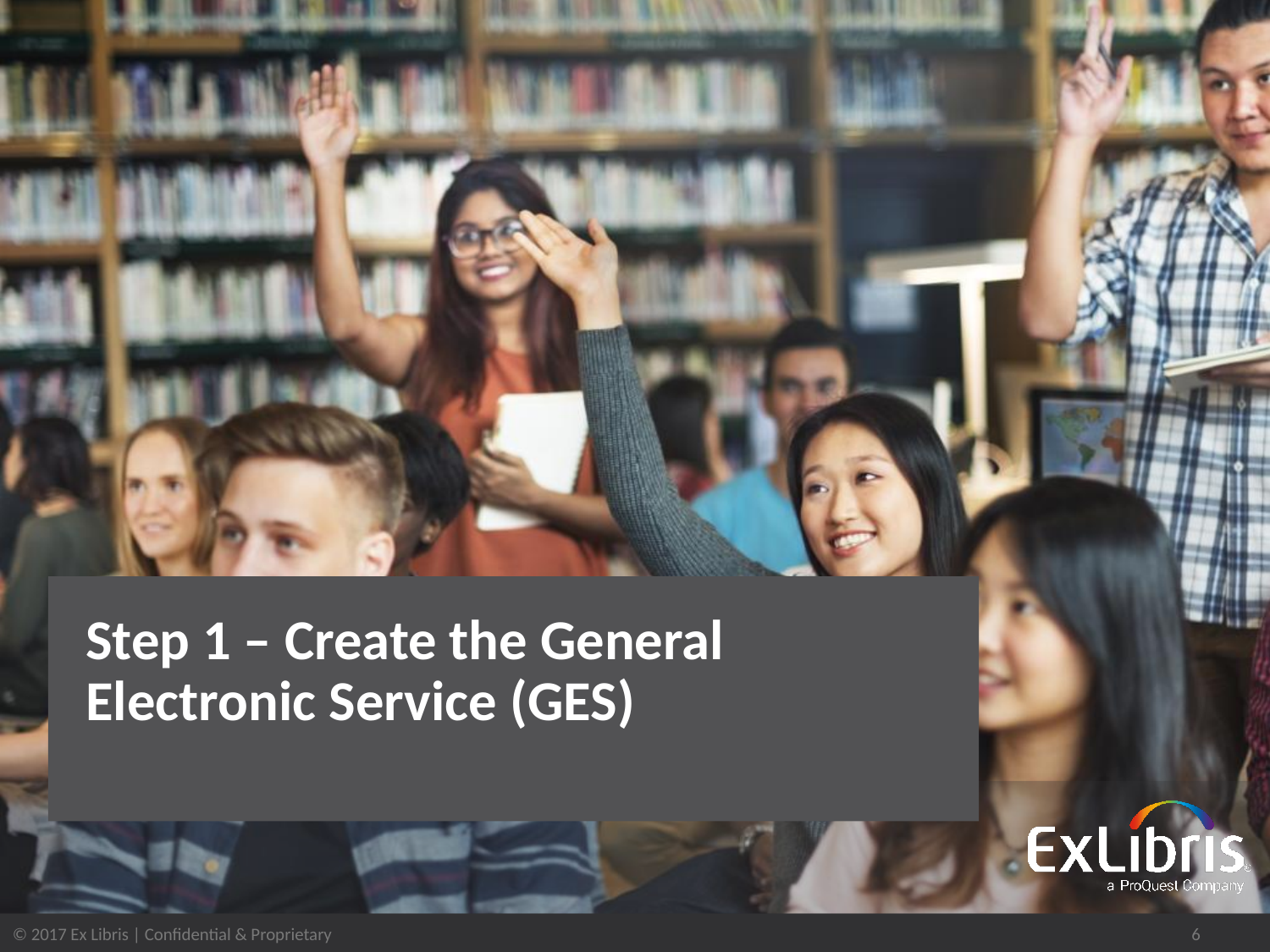

# Step 1 – Create the General Electronic Service (GES)
6